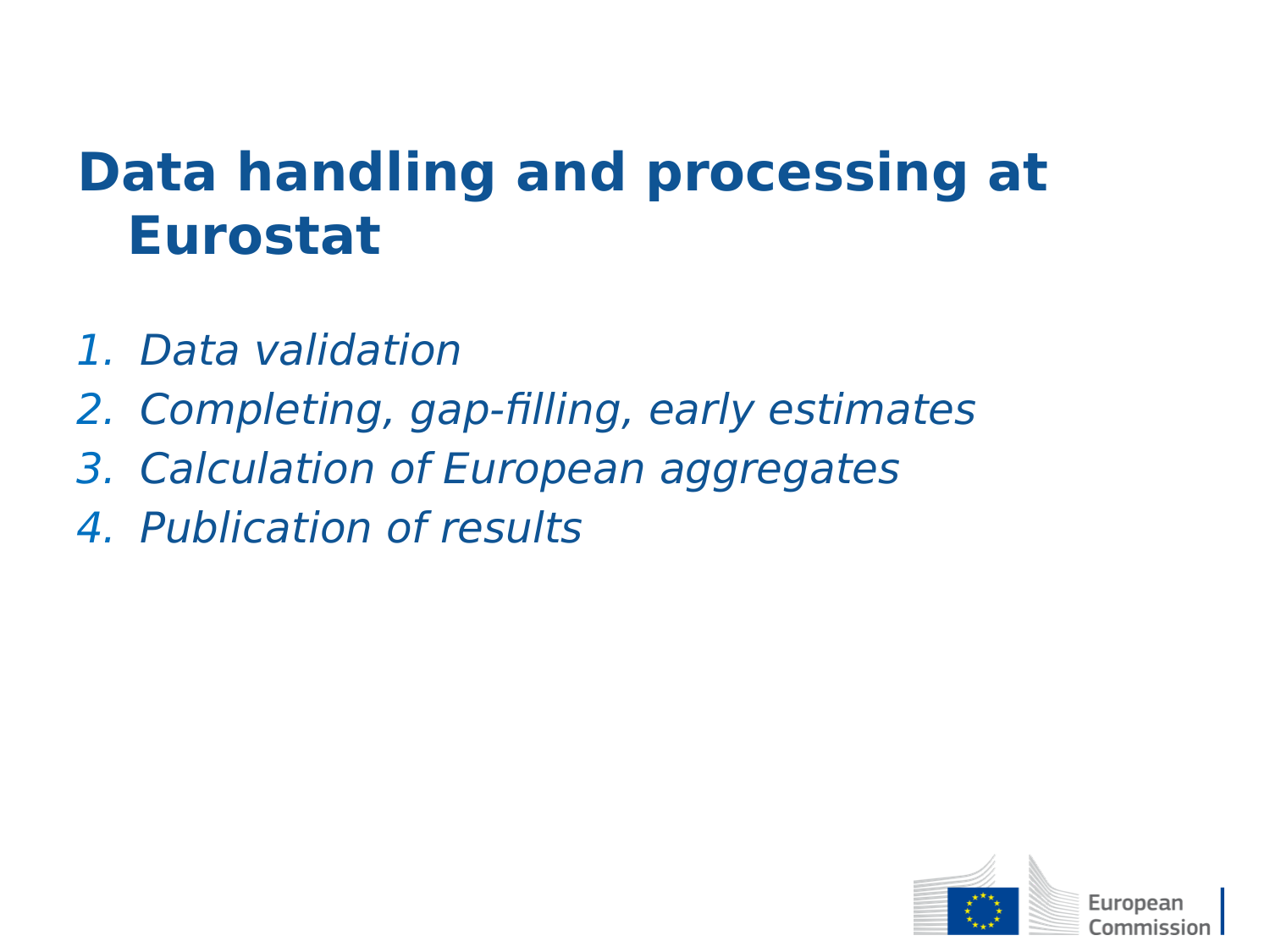

# Data handling and processing at Eurostat
Data validation
Completing, gap-filling, early estimates
Calculation of European aggregates
Publication of results